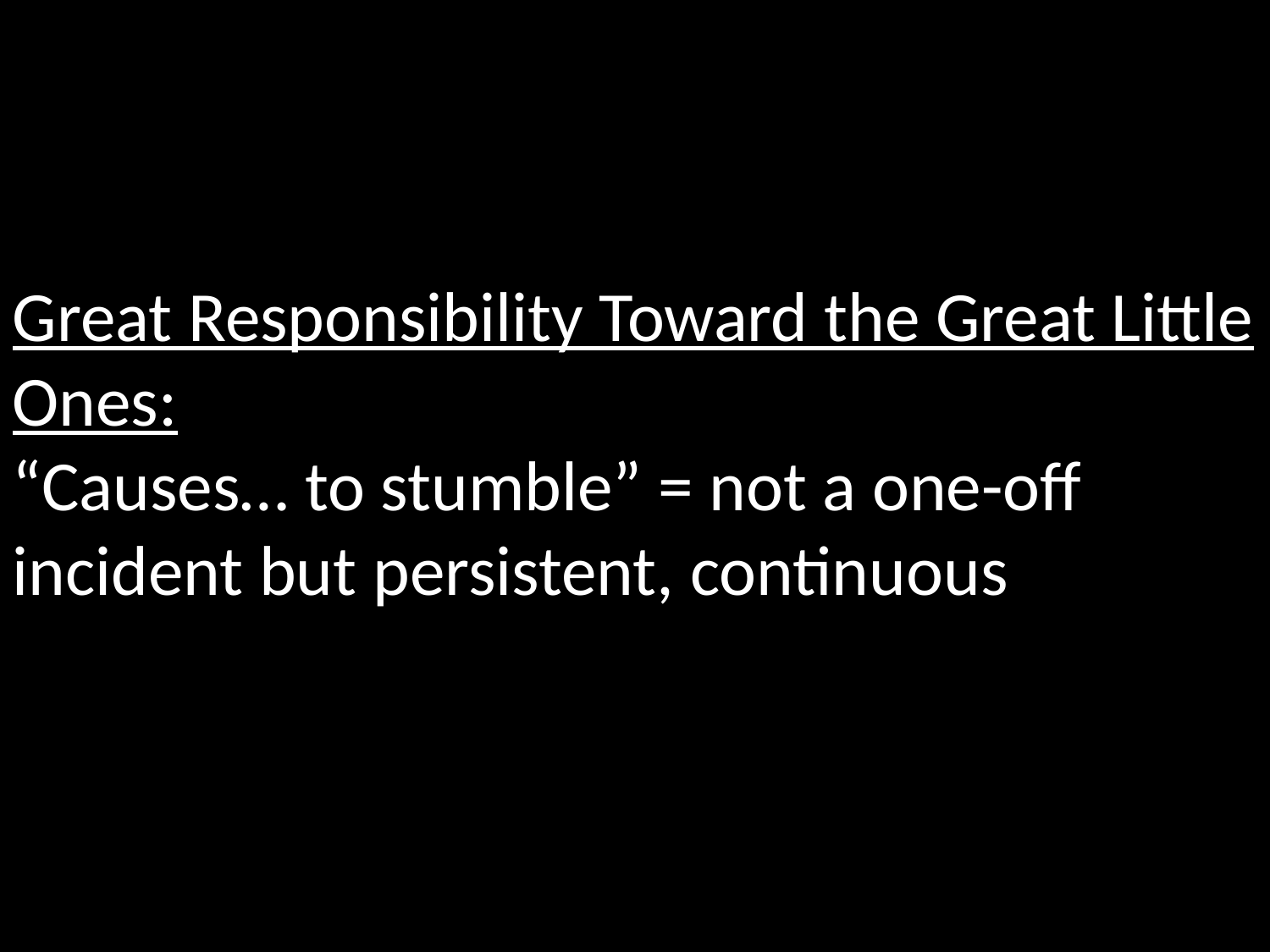

Great Responsibility Toward the Great Little Ones:
“Causes… to stumble” = not a one-off incident but persistent, continuous